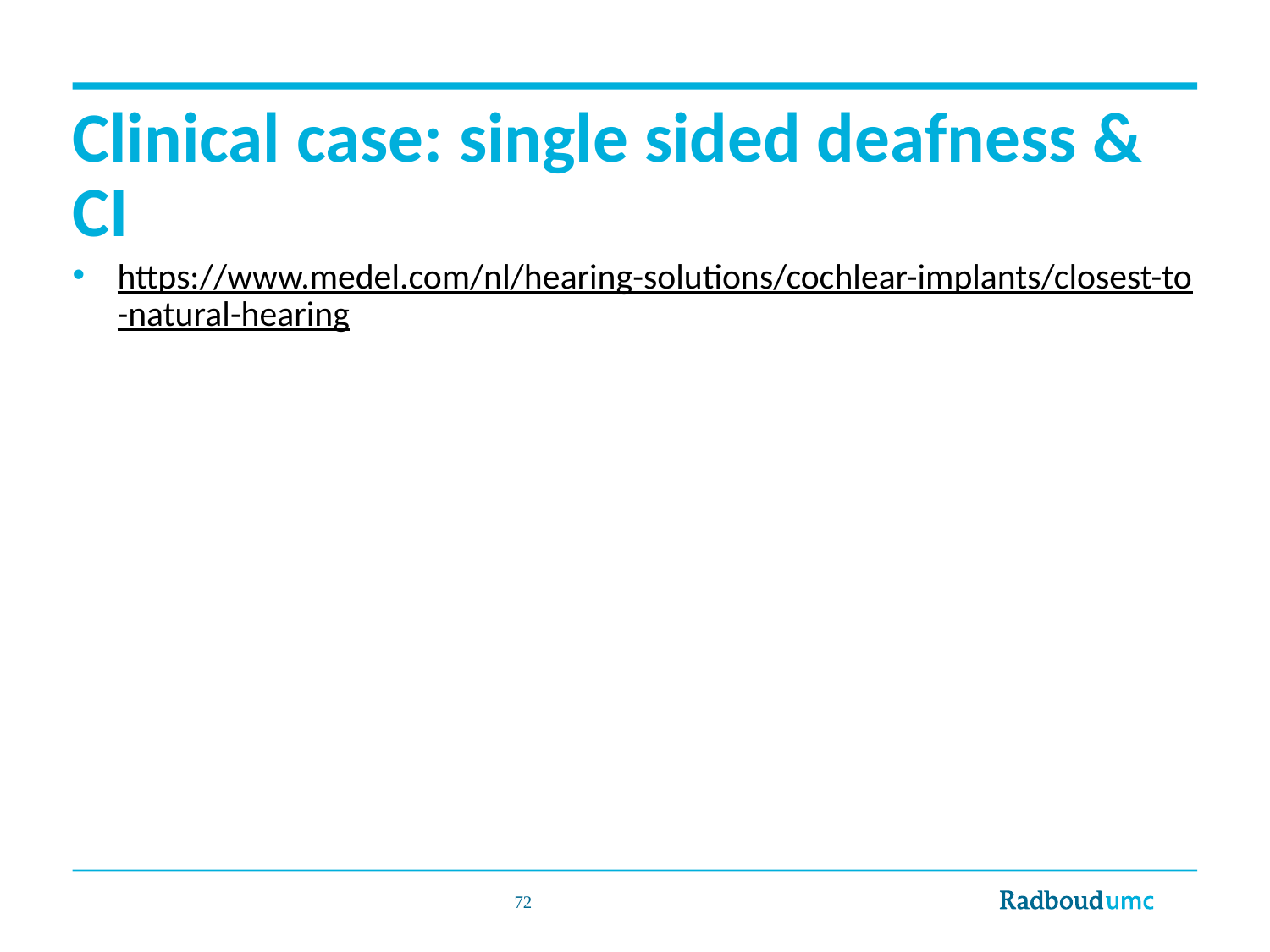

# Clinical case: single sided deafness & CI
https://www.medel.com/nl/hearing-solutions/cochlear-implants/closest-to-natural-hearing

	72